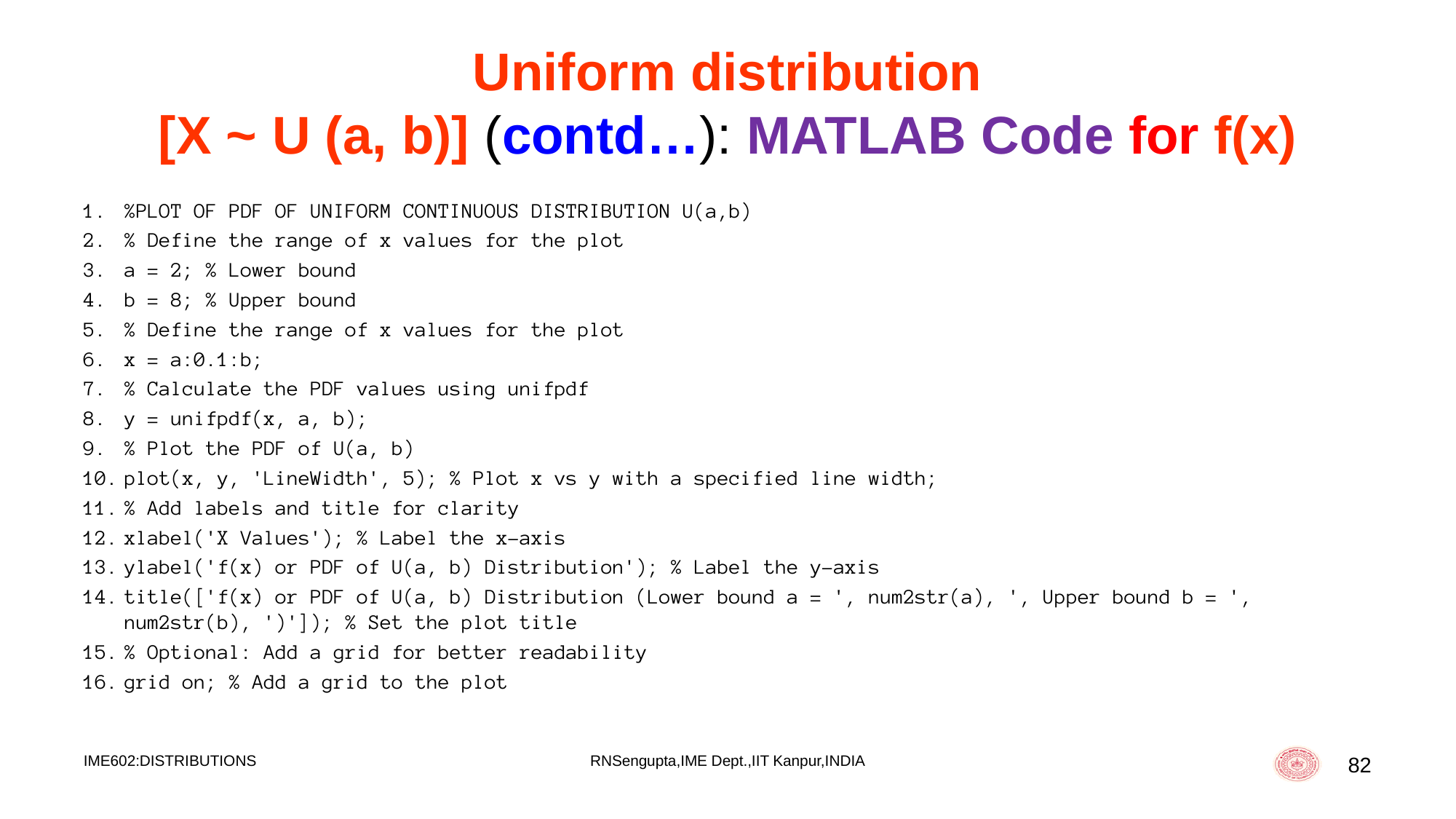

# Uniform distribution [X ~ U (a, b)] (contd…): MATLAB Code for f(x)
%PLOT OF PDF OF UNIFORM CONTINUOUS DISTRIBUTION U(a,b)
% Define the range of x values for the plot
a = 2; % Lower bound
b = 8; % Upper bound
% Define the range of x values for the plot
x = a:0.1:b;
% Calculate the PDF values using unifpdf
y = unifpdf(x, a, b);
% Plot the PDF of U(a, b)
plot(x, y, 'LineWidth', 5); % Plot x vs y with a specified line width;
% Add labels and title for clarity
xlabel('X Values'); % Label the x-axis
ylabel('f(x) or PDF of U(a, b) Distribution'); % Label the y-axis
title(['f(x) or PDF of U(a, b) Distribution (Lower bound a = ', num2str(a), ', Upper bound b = ', num2str(b), ')']); % Set the plot title
% Optional: Add a grid for better readability
grid on; % Add a grid to the plot
IME602:DISTRIBUTIONS
RNSengupta,IME Dept.,IIT Kanpur,INDIA
82